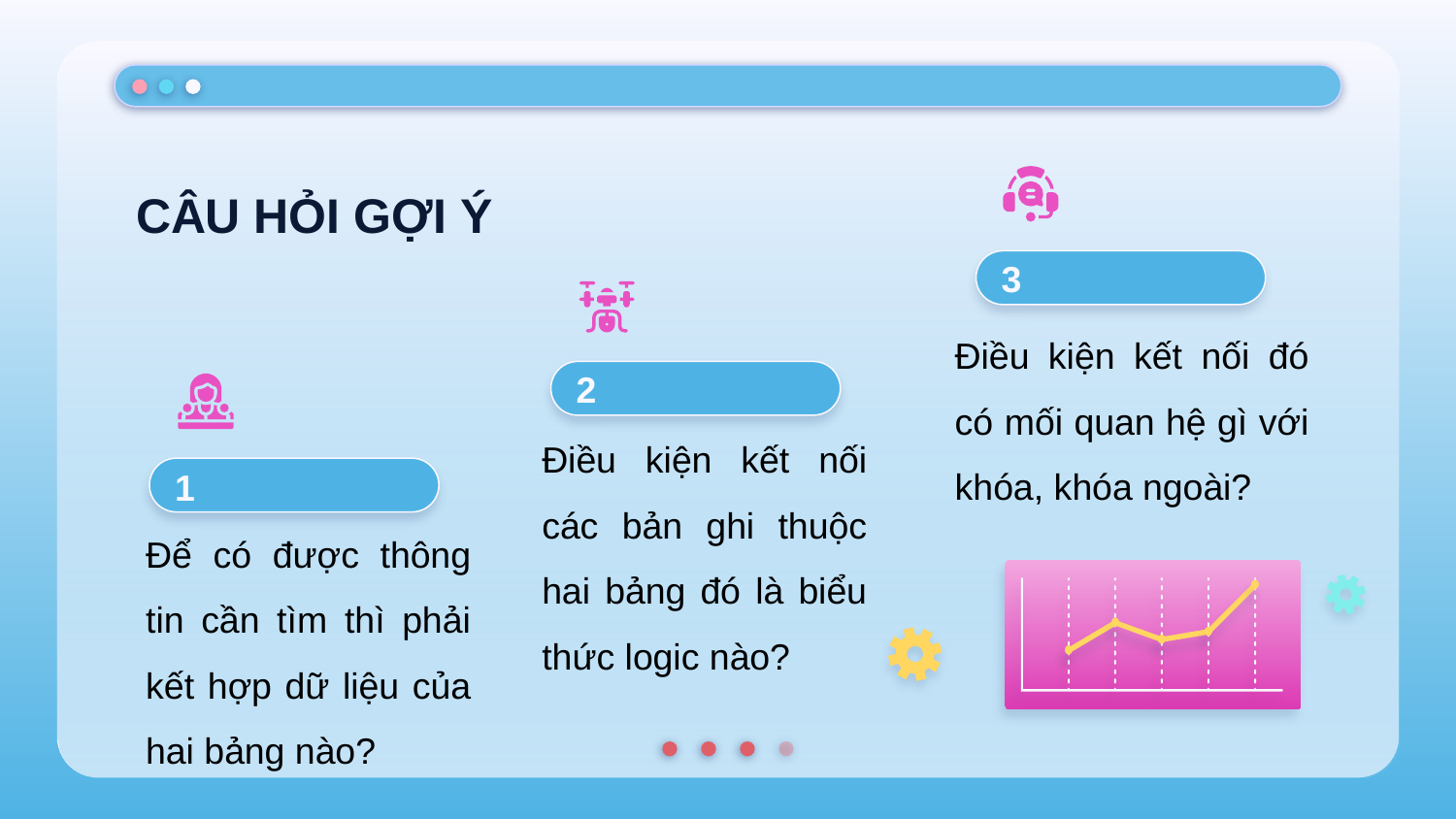

CÂU HỎI GỢI Ý

3

Điều kiện kết nối đó có mối quan hệ gì với khóa, khóa ngoài?
2

Điều kiện kết nối các bản ghi thuộc hai bảng đó là biểu thức logic nào?

# 1
Để có được thông tin cần tìm thì phải kết hợp dữ liệu của hai bảng nào?